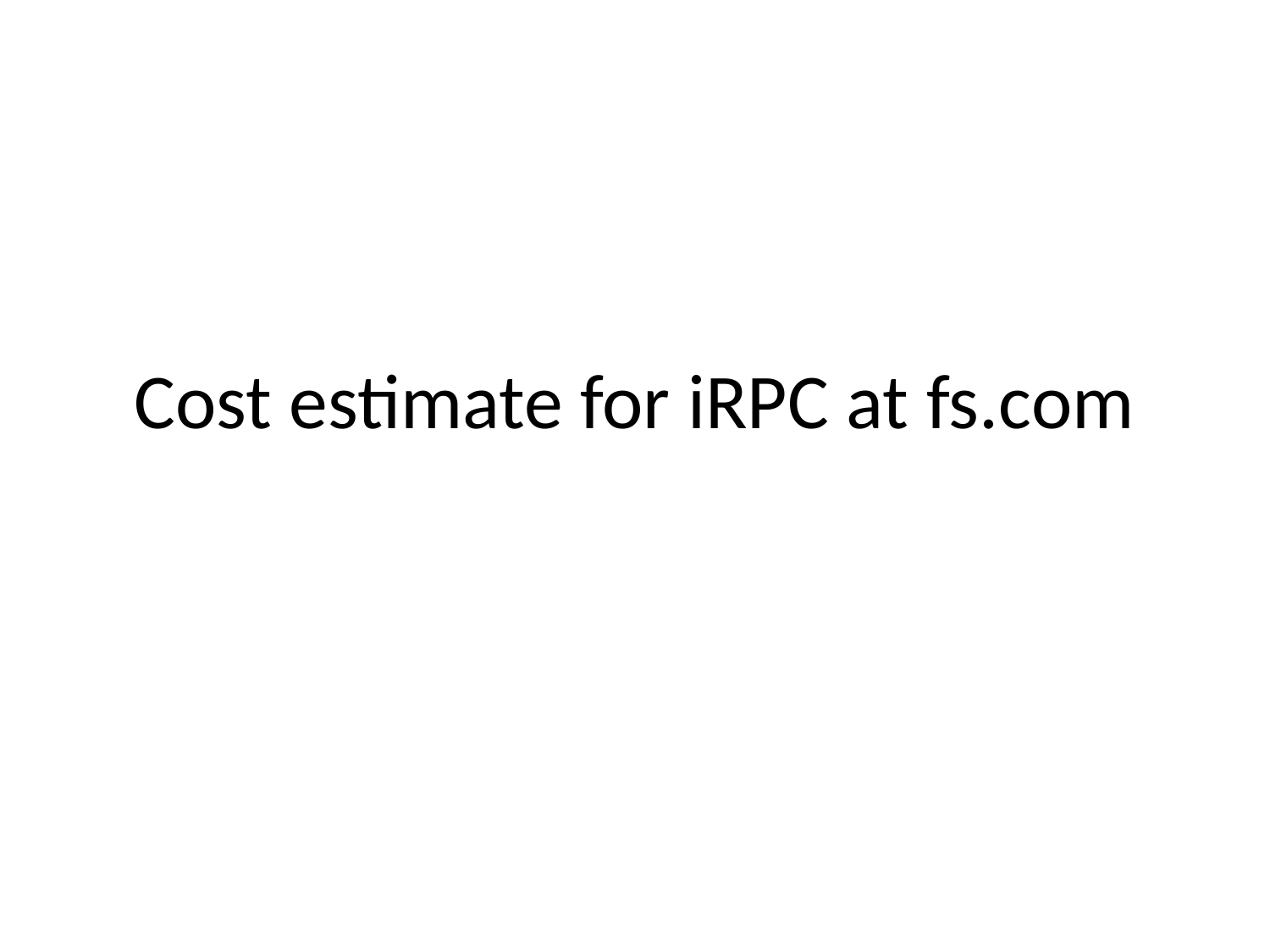

# Cost estimate for iRPC at fs.com